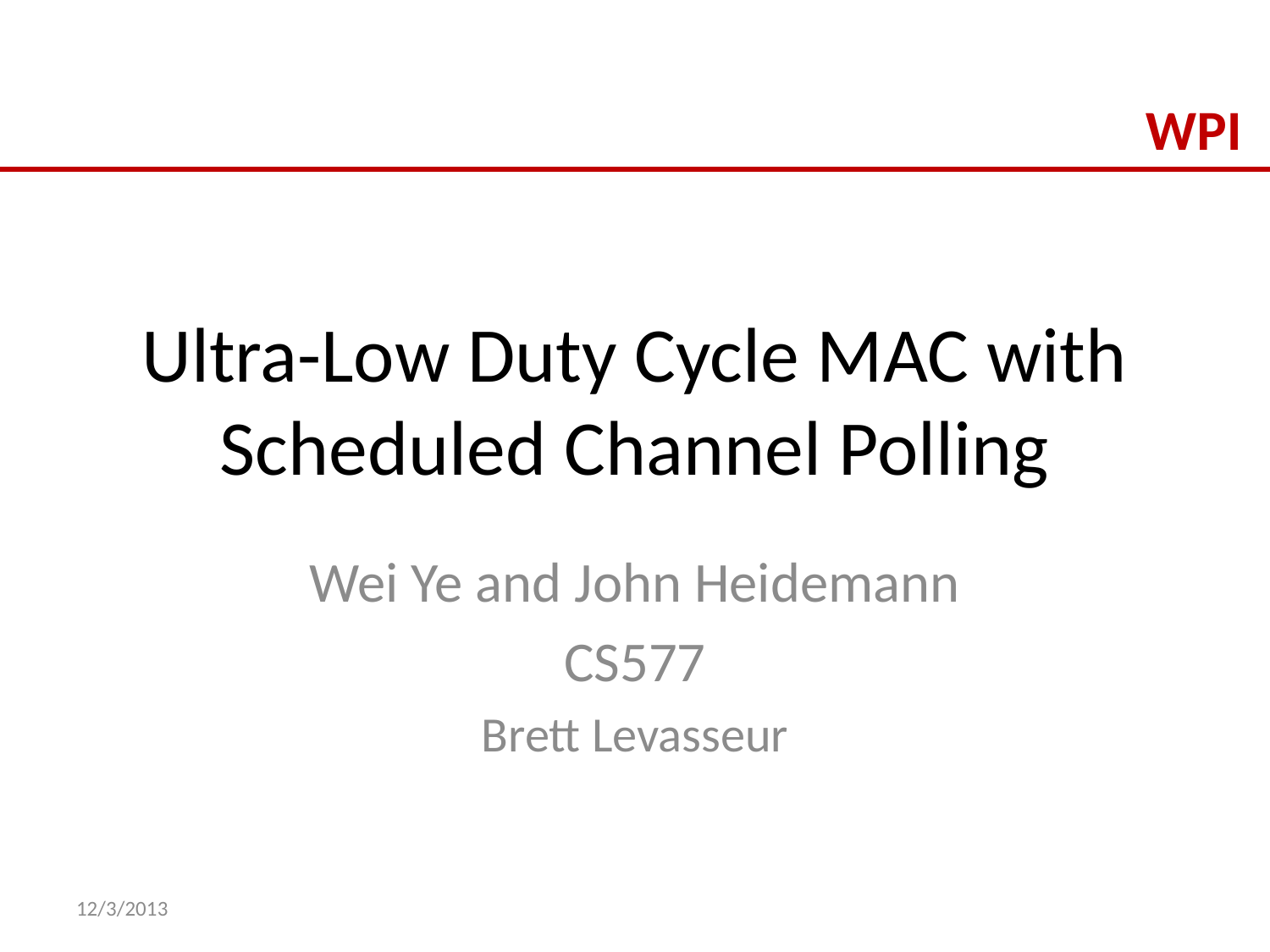

# Ultra-Low Duty Cycle MAC with Scheduled Channel Polling
Wei Ye and John Heidemann
CS577
Brett Levasseur
12/3/2013